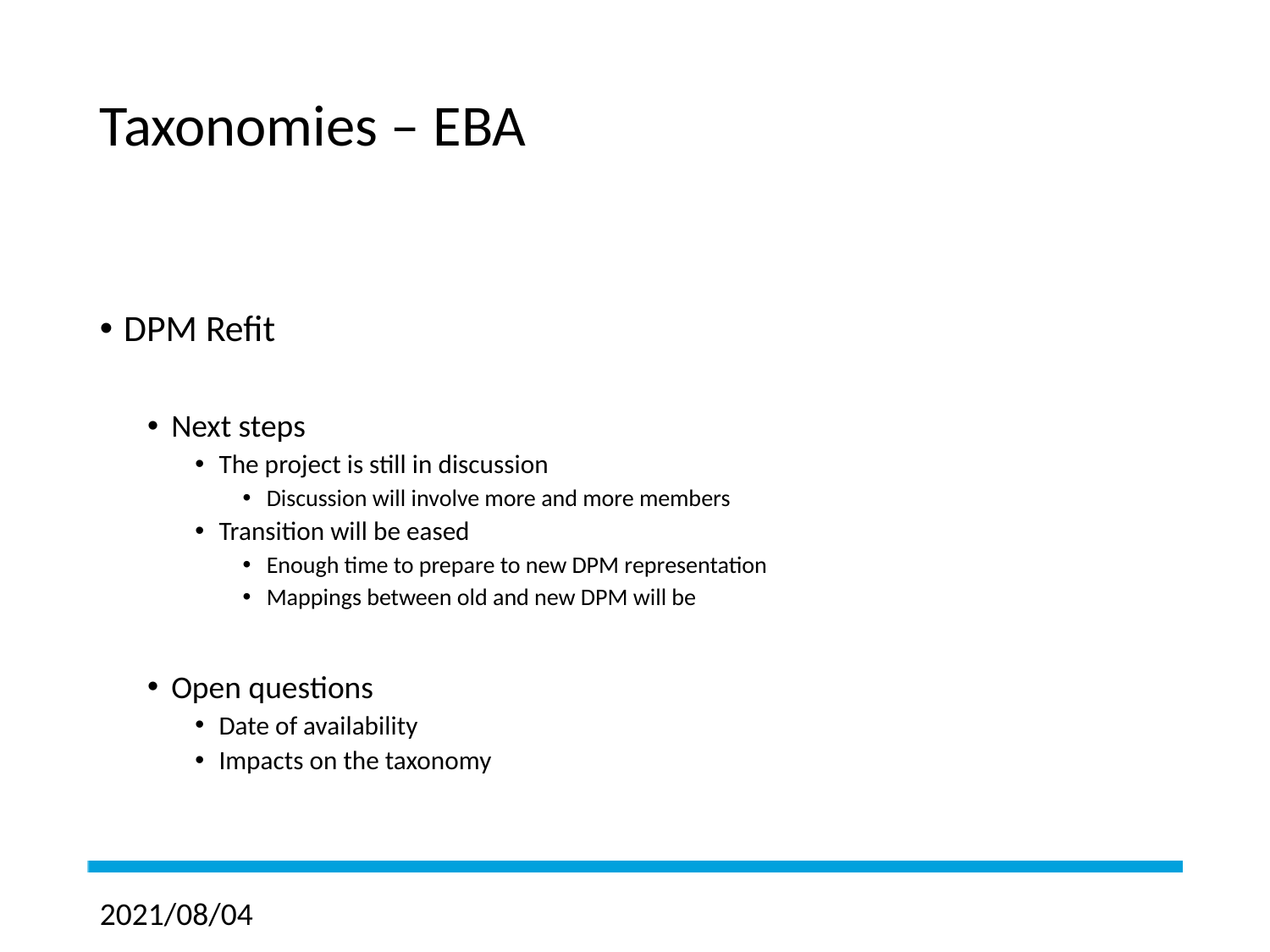

# Taxonomies – EBA
DPM Refit

Next steps
The project is still in discussion
Discussion will involve more and more members
Transition will be eased
Enough time to prepare to new DPM representation
Mappings between old and new DPM will be

Open questions
Date of availability
Impacts on the taxonomy

2021/08/04